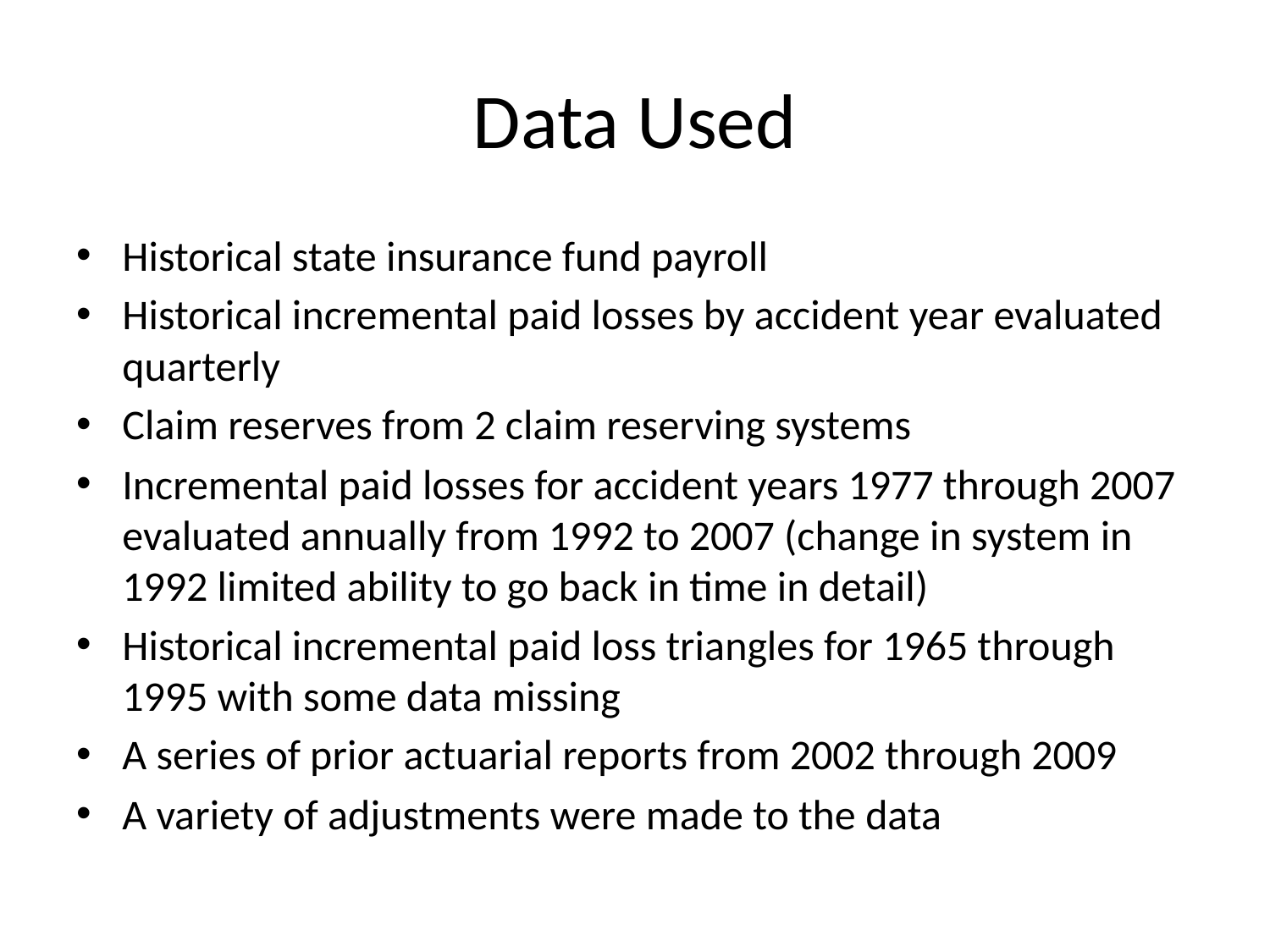

# Data Used
Historical state insurance fund payroll
Historical incremental paid losses by accident year evaluated quarterly
Claim reserves from 2 claim reserving systems
Incremental paid losses for accident years 1977 through 2007 evaluated annually from 1992 to 2007 (change in system in 1992 limited ability to go back in time in detail)
Historical incremental paid loss triangles for 1965 through 1995 with some data missing
A series of prior actuarial reports from 2002 through 2009
A variety of adjustments were made to the data